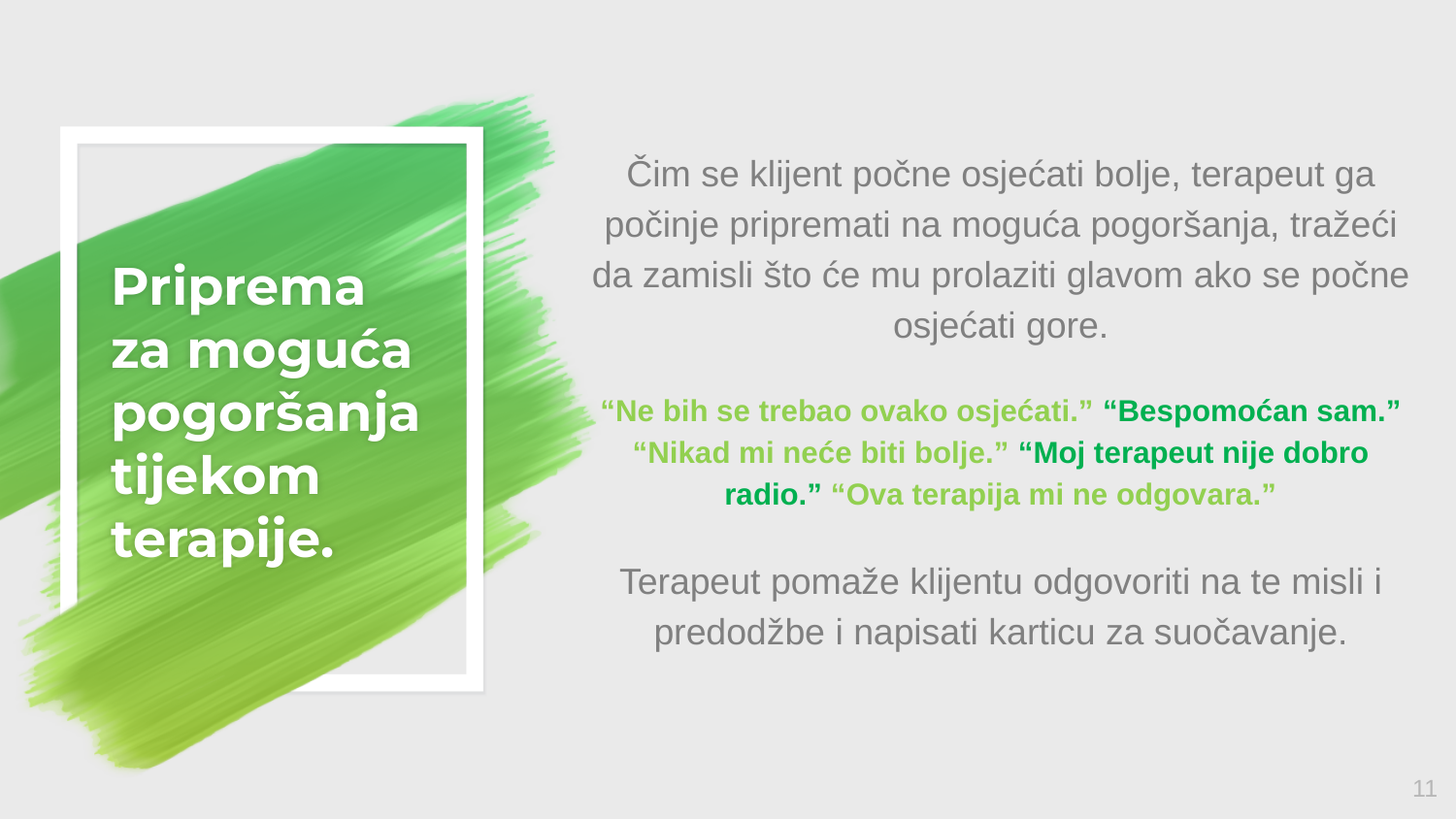

Čim se klijent počne osjećati bolje, terapeut ga počinje pripremati na moguća pogoršanja, tražeći da zamisli što će mu prolaziti glavom ako se počne osjećati gore.
“Ne bih se trebao ovako osjećati.” “Bespomoćan sam.” “Nikad mi neće biti bolje.” “Moj terapeut nije dobro radio.” “Ova terapija mi ne odgovara.”
Terapeut pomaže klijentu odgovoriti na te misli i predodžbe i napisati karticu za suočavanje.
# Priprema za moguća pogoršanja tijekom terapije.
11